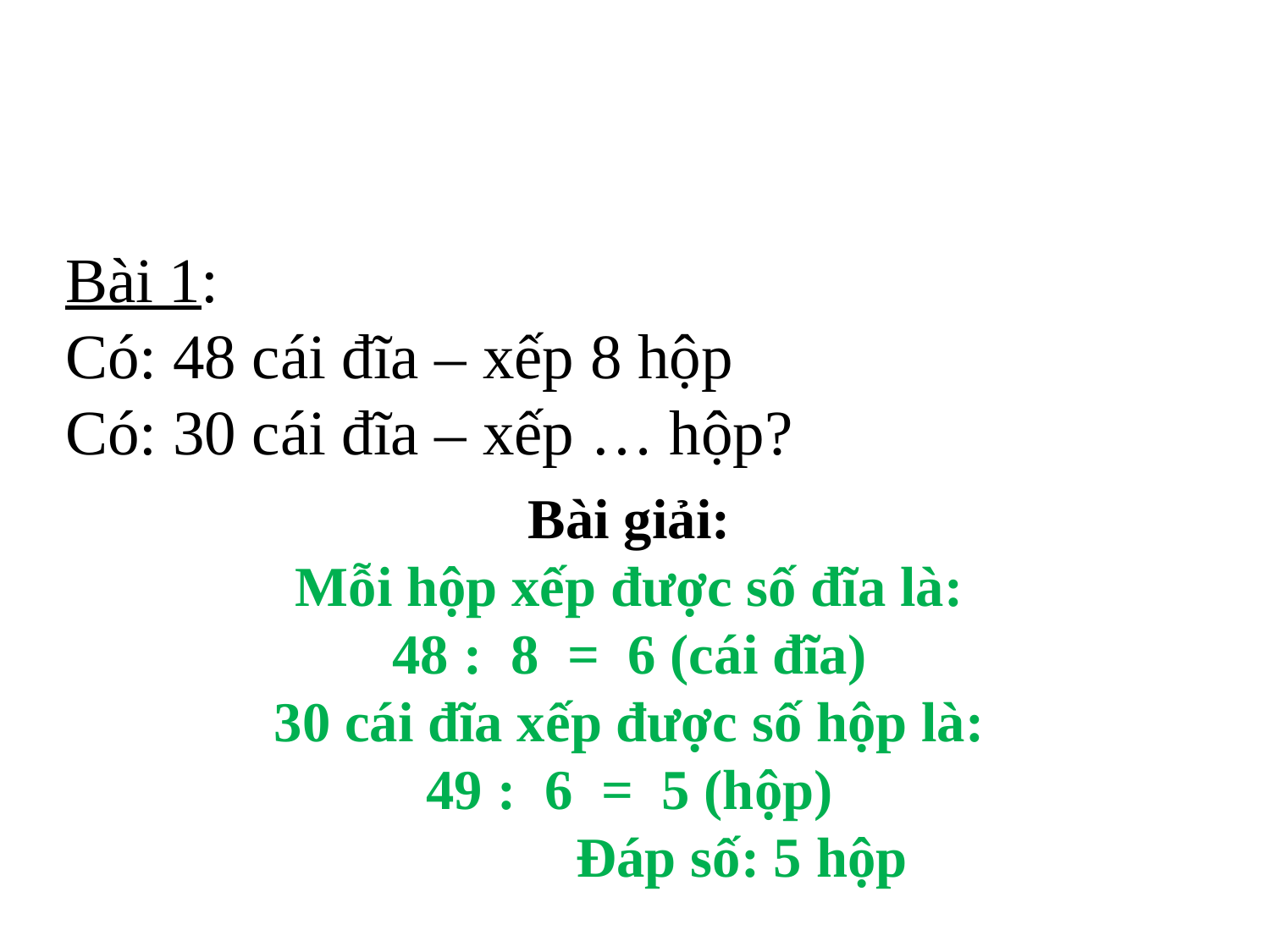

Bài 1:
Có: 48 cái đĩa – xếp 8 hộp
Có: 30 cái đĩa – xếp … hộp?
Bài giải:
Mỗi hộp xếp được số đĩa là:
:  8  =  6 (cái đĩa)
30 cái đĩa xếp được số hộp là:
:  6  =  5 (hộp)
                                    Đáp số: 5 hộp